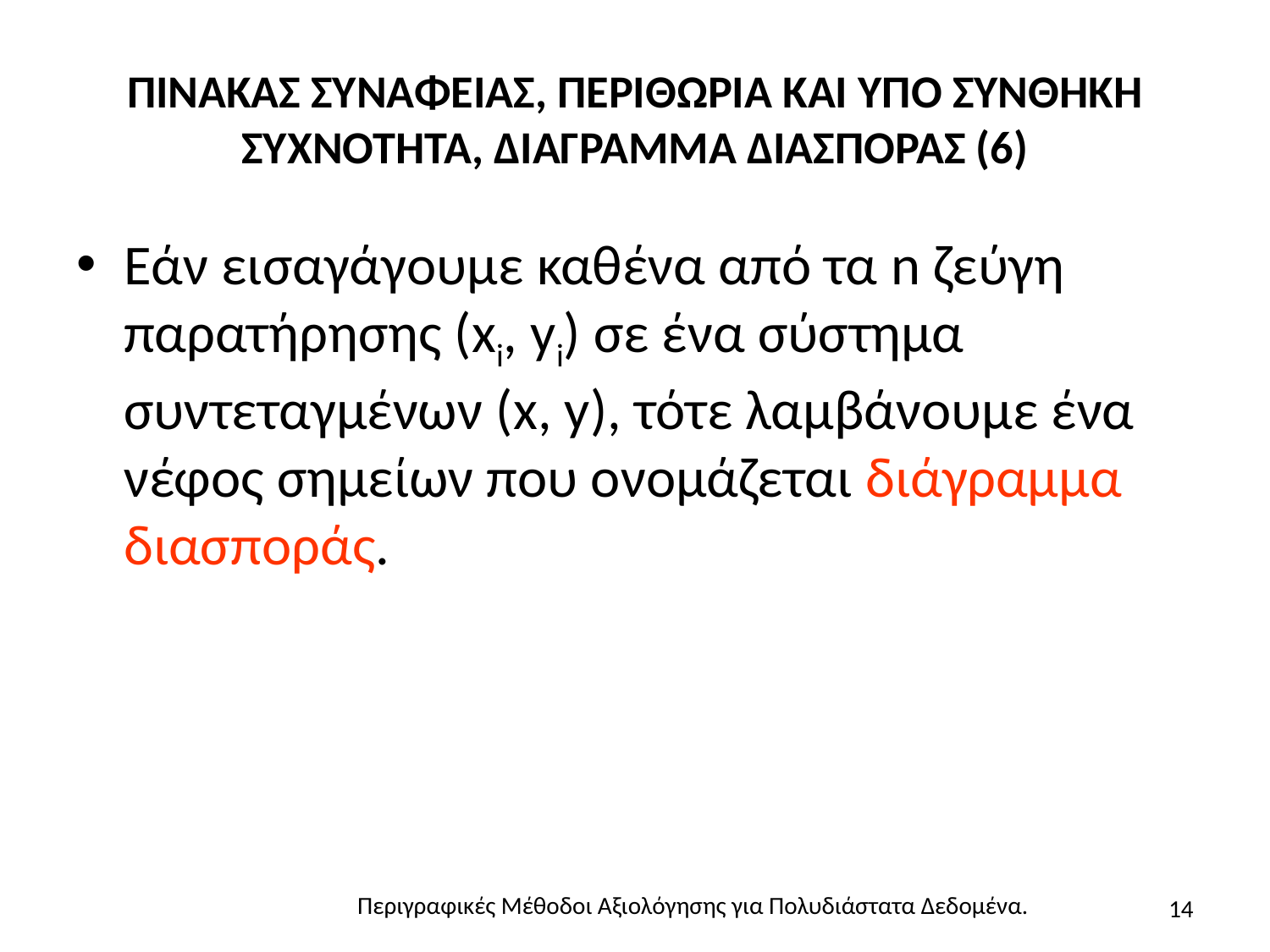

# ΠΙΝΑΚΑΣ ΣΥΝΑΦΕΙΑΣ, ΠΕΡΙΘΩΡΙΑ ΚΑΙ ΥΠΟ ΣΥΝΘΗΚΗ ΣΥΧΝΟΤΗΤΑ, ΔΙΑΓΡΑΜΜΑ ΔΙΑΣΠΟΡΑΣ (6)
Εάν εισαγάγουμε καθένα από τα n ζεύγη παρατήρησης (xi, yi) σε ένα σύστημα συντεταγμένων (x, y), τότε λαμβάνουμε ένα νέφος σημείων που ονομάζεται διάγραμμα διασποράς.
14
Περιγραφικές Μέθοδοι Αξιολόγησης για Πολυδιάστατα Δεδομένα.